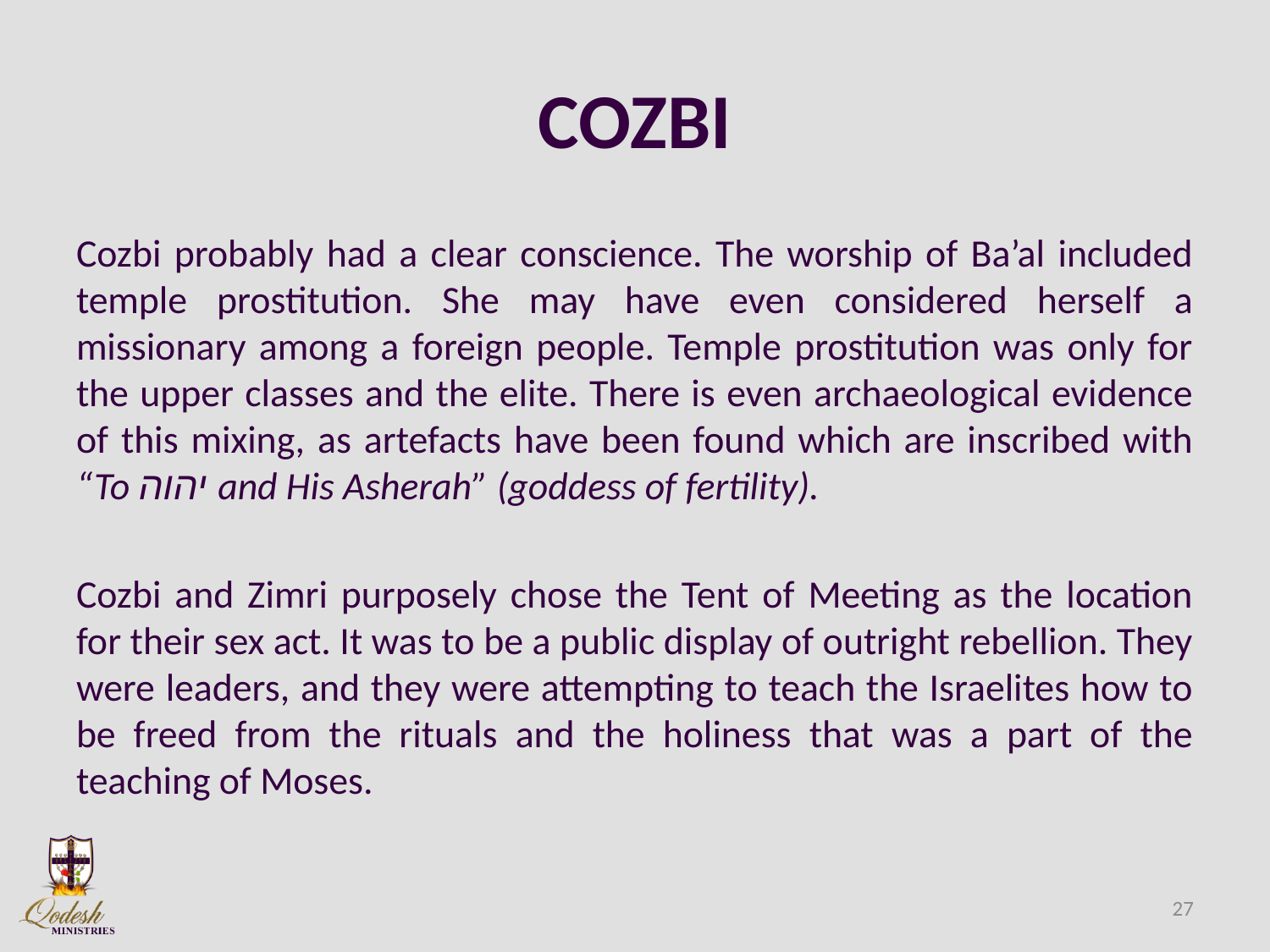

# COZBI
Cozbi probably had a clear conscience. The worship of Ba’al included temple prostitution. She may have even considered herself a missionary among a foreign people. Temple prostitution was only for the upper classes and the elite. There is even archaeological evidence of this mixing, as artefacts have been found which are inscribed with “To יהוה and His Asherah” (goddess of fertility).

Cozbi and Zimri purposely chose the Tent of Meeting as the location for their sex act. It was to be a public display of outright rebellion. They were leaders, and they were attempting to teach the Israelites how to be freed from the rituals and the holiness that was a part of the teaching of Moses.
27